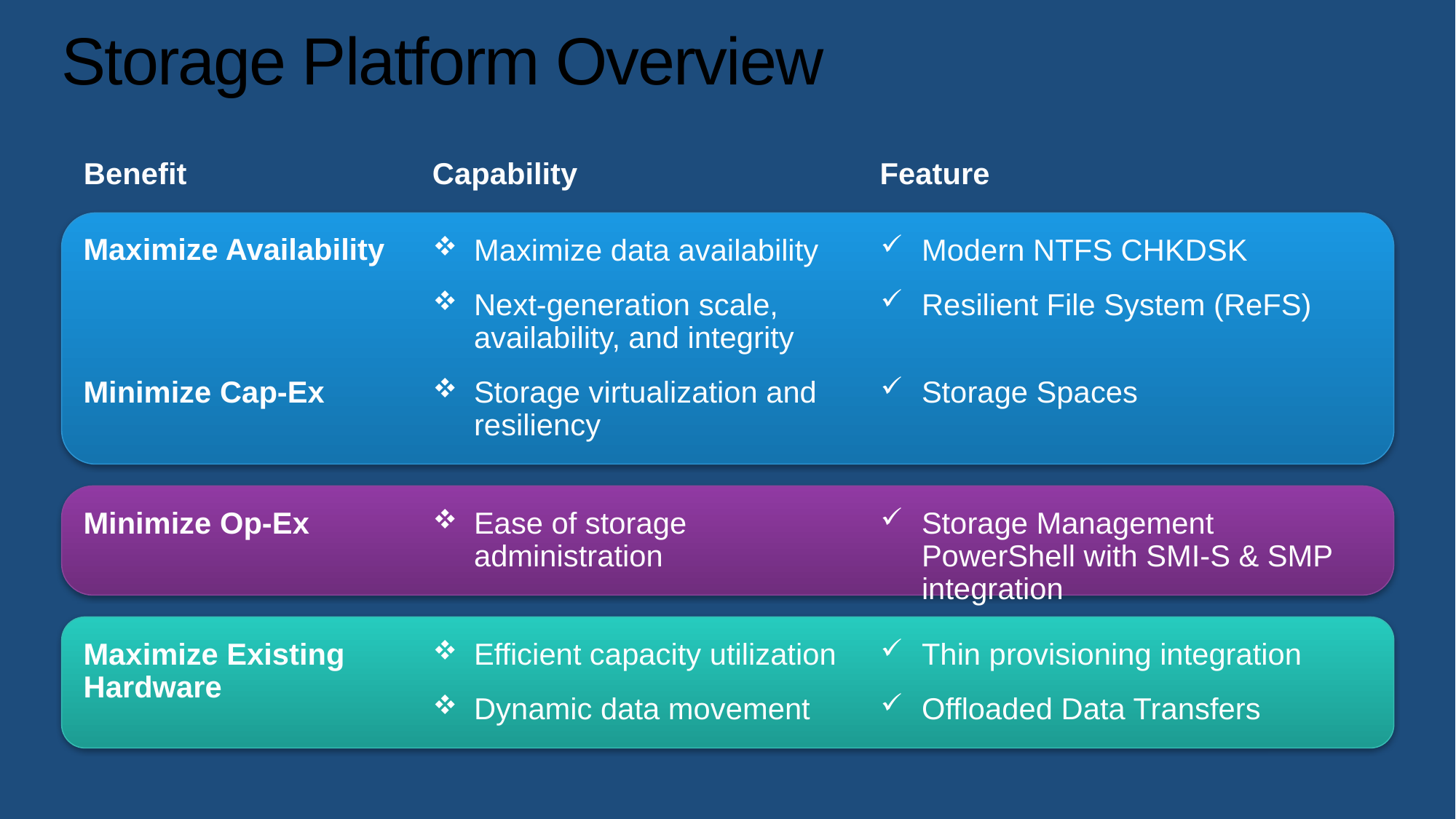

# Storage Platform Overview
Benefit
Capability
Feature

Maximize Availability
Maximize data availability
Modern NTFS CHKDSK
Next-generation scale,     availability, and integrity
Resilient File System (ReFS)
Minimize Cap-Ex
Storage virtualization and resiliency
Storage Spaces

Minimize Op-Ex
Ease of storage administration
Storage Management PowerShell with SMI-S & SMP integration

Maximize Existing Hardware
Efficient capacity utilization
Thin provisioning integration
Dynamic data movement
Offloaded Data Transfers